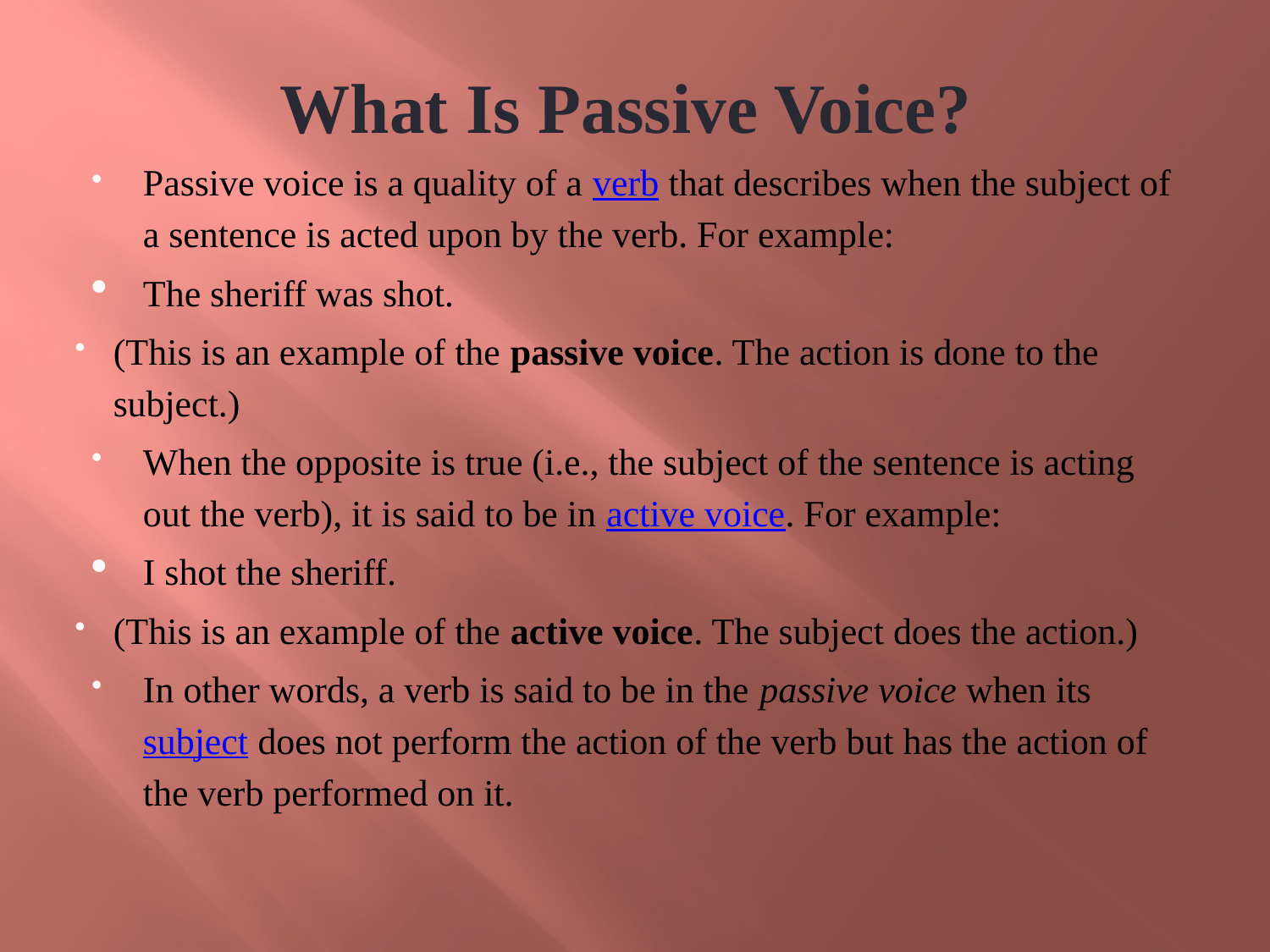

# What Is Passive Voice?
Passive voice is a quality of a verb that describes when the subject of a sentence is acted upon by the verb. For example:
The sheriff was shot.
(This is an example of the passive voice. The action is done to the subject.)
When the opposite is true (i.e., the subject of the sentence is acting out the verb), it is said to be in active voice. For example:
I shot the sheriff.
(This is an example of the active voice. The subject does the action.)
In other words, a verb is said to be in the passive voice when its subject does not perform the action of the verb but has the action of the verb performed on it.